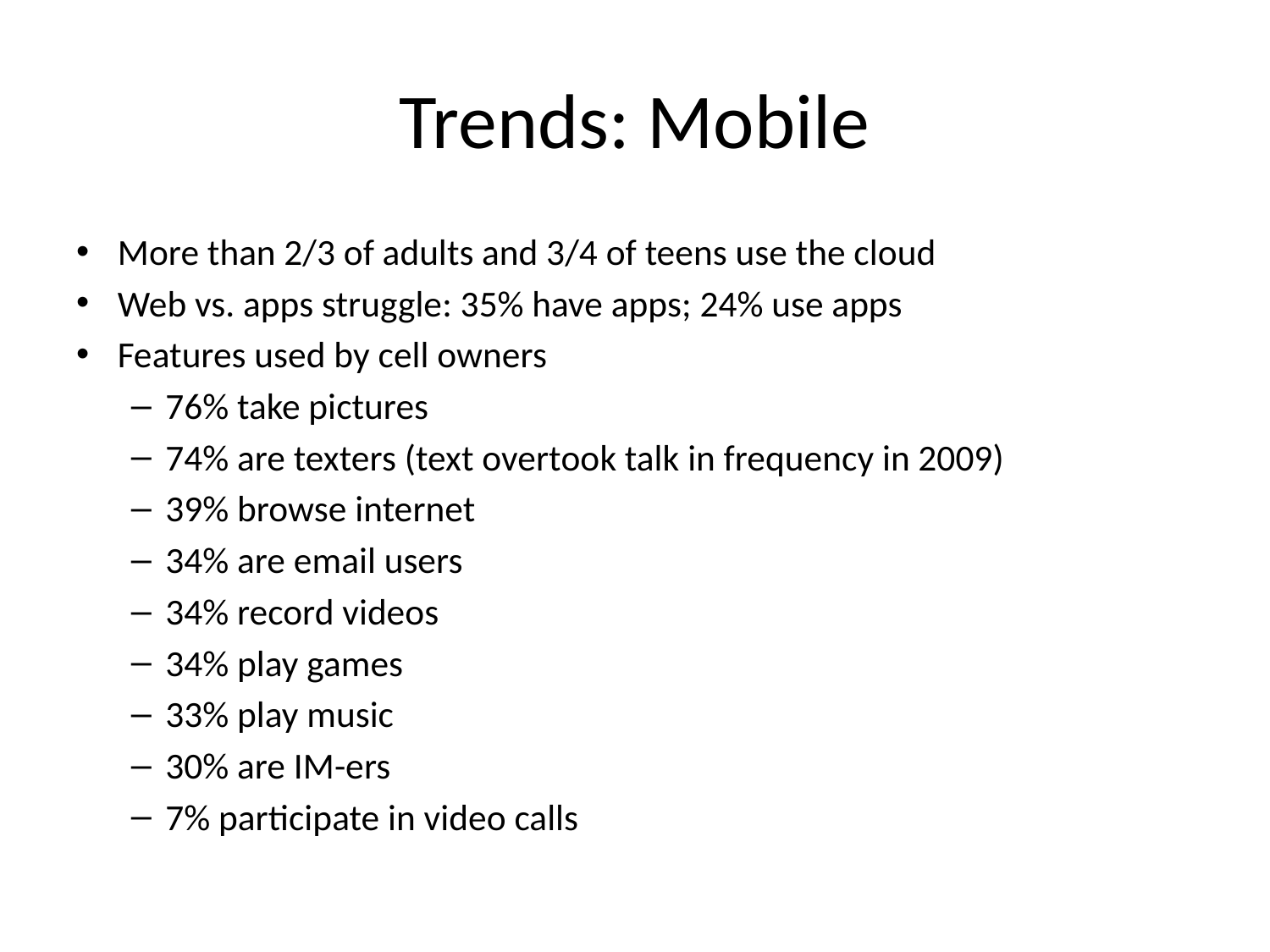

# Trends: Mobile
More than 2/3 of adults and 3/4 of teens use the cloud
Web vs. apps struggle: 35% have apps; 24% use apps
Features used by cell owners
76% take pictures
74% are texters (text overtook talk in frequency in 2009)
39% browse internet
34% are email users
34% record videos
34% play games
33% play music
30% are IM-ers
7% participate in video calls